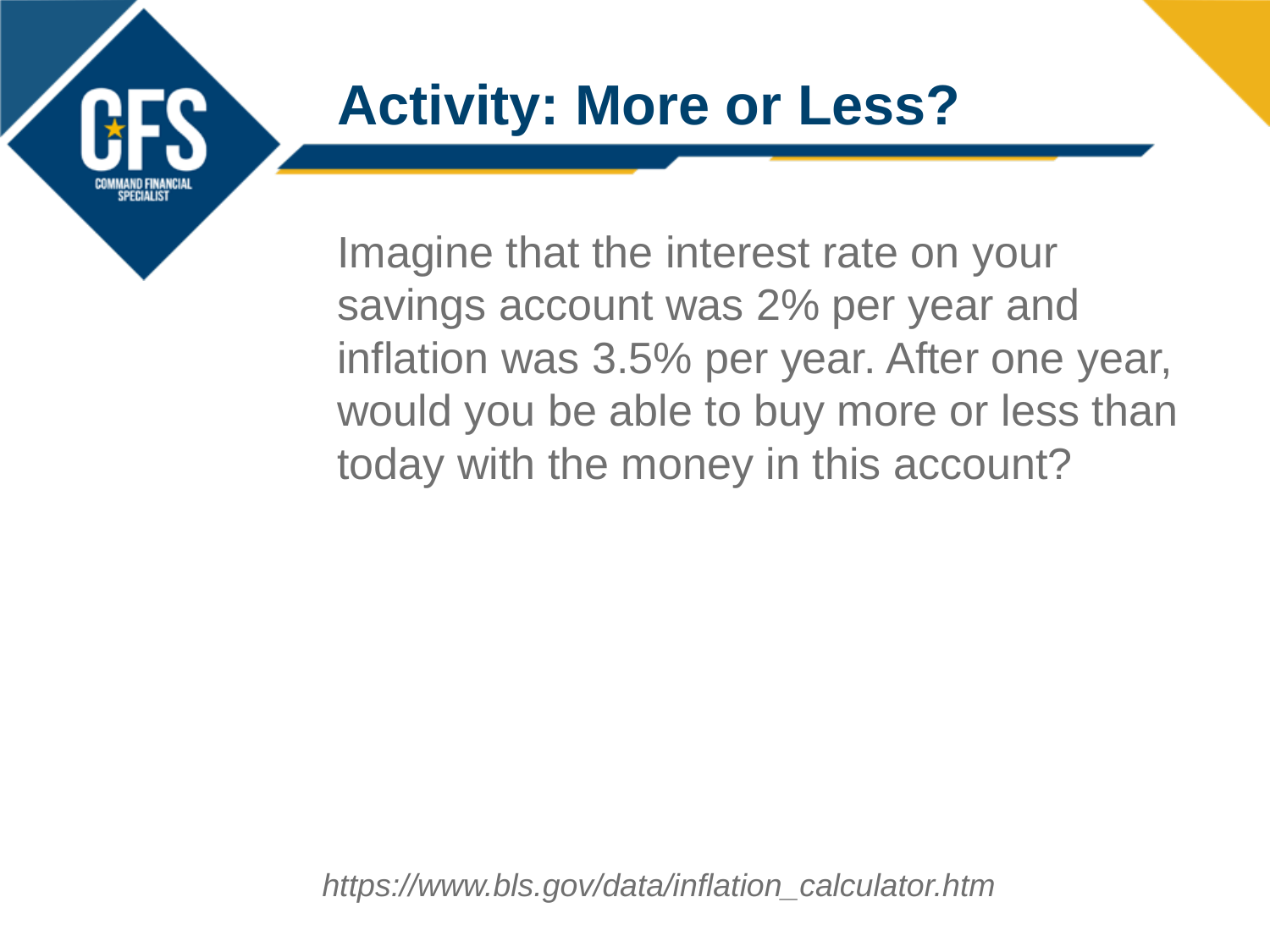

# Activity: More or Less?

Imagine that the interest rate on your savings account was 2% per year and inflation was 3.5% per year. After one year, would you be able to buy more or less than today with the money in this account?
https://www.bls.gov/data/inflation_calculator.htm